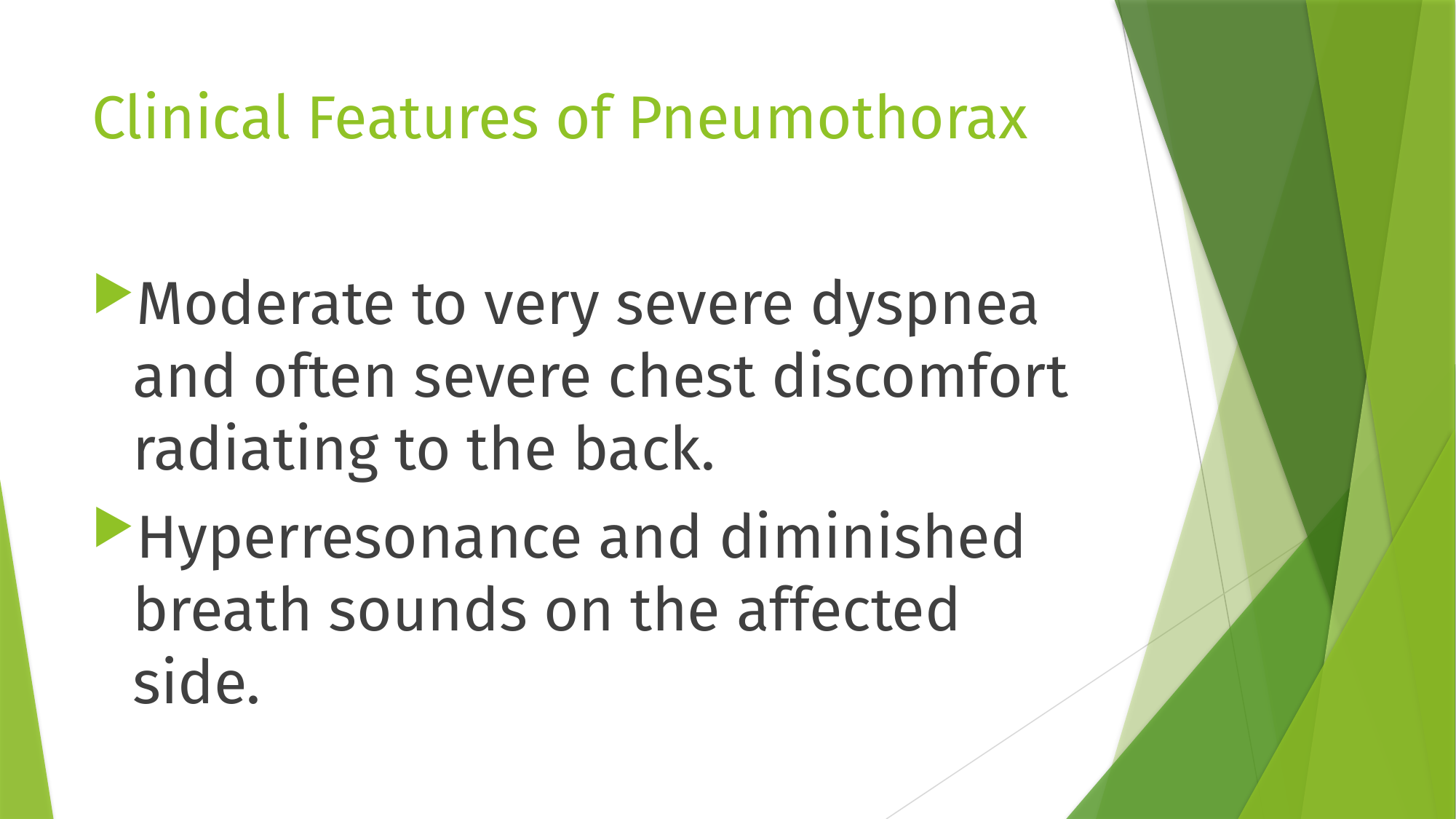

# Clinical Features of Pneumothorax
Moderate to very severe dyspnea and often severe chest discomfort radiating to the back.
Hyperresonance and diminished breath sounds on the affected side.